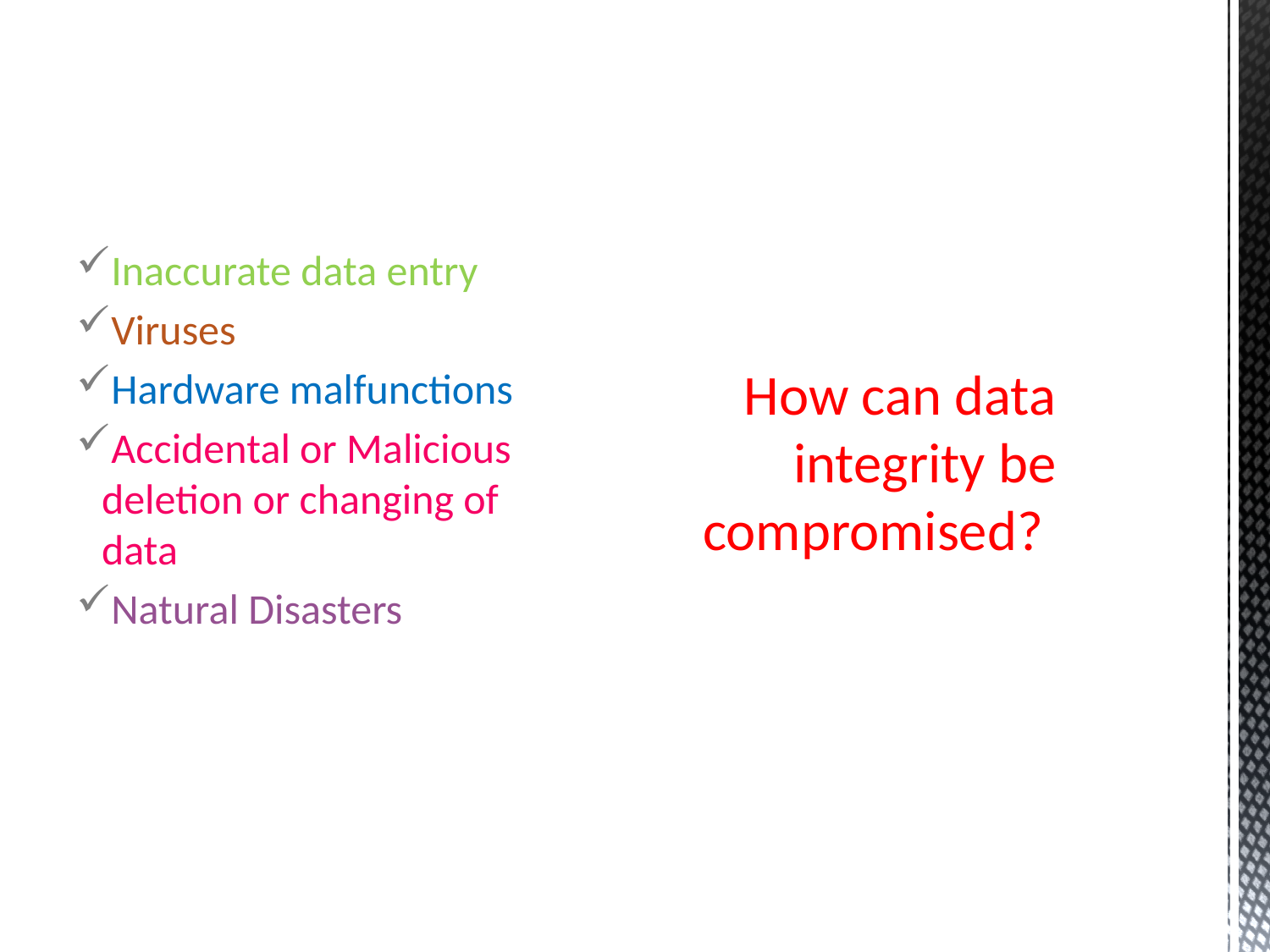

Inaccurate data entry
Viruses
Hardware malfunctions
Accidental or Malicious deletion or changing of data
Natural Disasters

# How can data integrity be compromised?